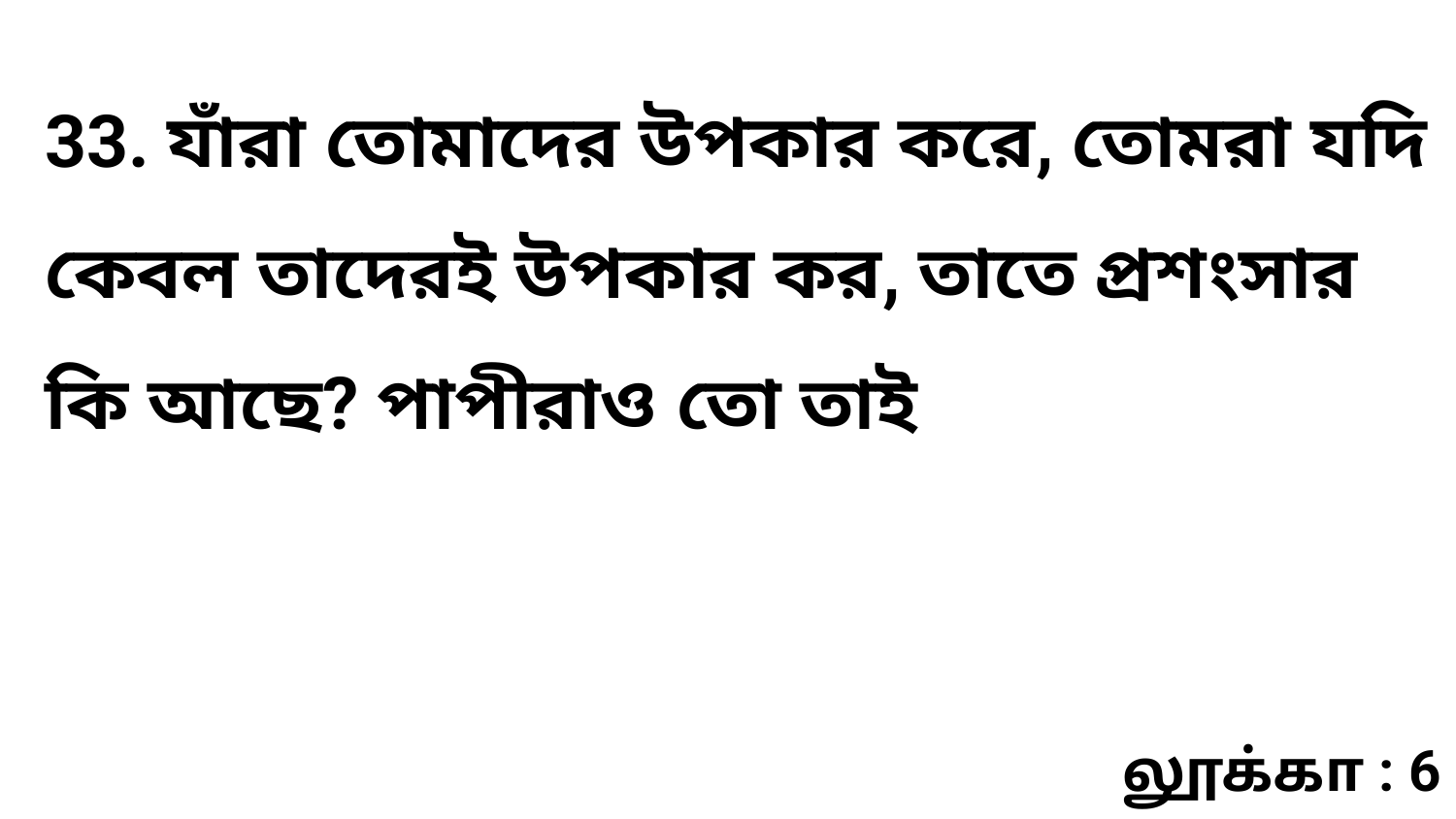

33. যাঁরা তোমাদের উপকার করে, তোমরা যদি কেবল তাদেরই উপকার কর, তাতে প্রশংসার কি আছে? পাপীরাও তো তাই
லூக்கா : 6